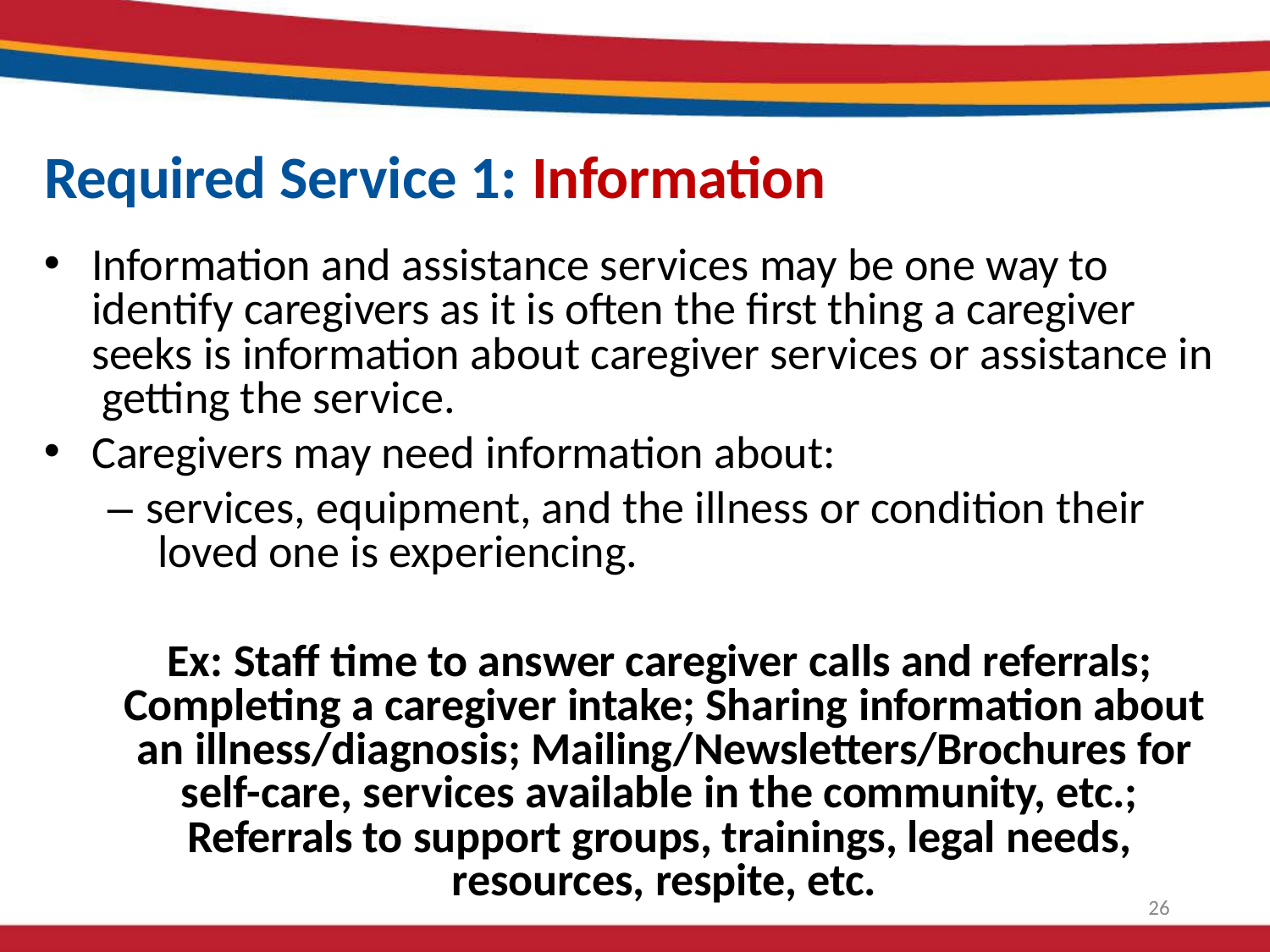

# Required Service 1: Information
Information and assistance services may be one way to  identify caregivers as it is often the first thing a caregiver  seeks is information about caregiver services or assistance in  getting the service.
Caregivers may need information about:
– services, equipment, and the illness or condition their  loved one is experiencing.

Ex: Staff time to answer caregiver calls and referrals;  Completing a caregiver intake; Sharing information about  an illness/diagnosis; Mailing/Newsletters/Brochures for  self-care, services available in the community, etc.;  Referrals to support groups, trainings, legal needs,  resources, respite, etc.
26